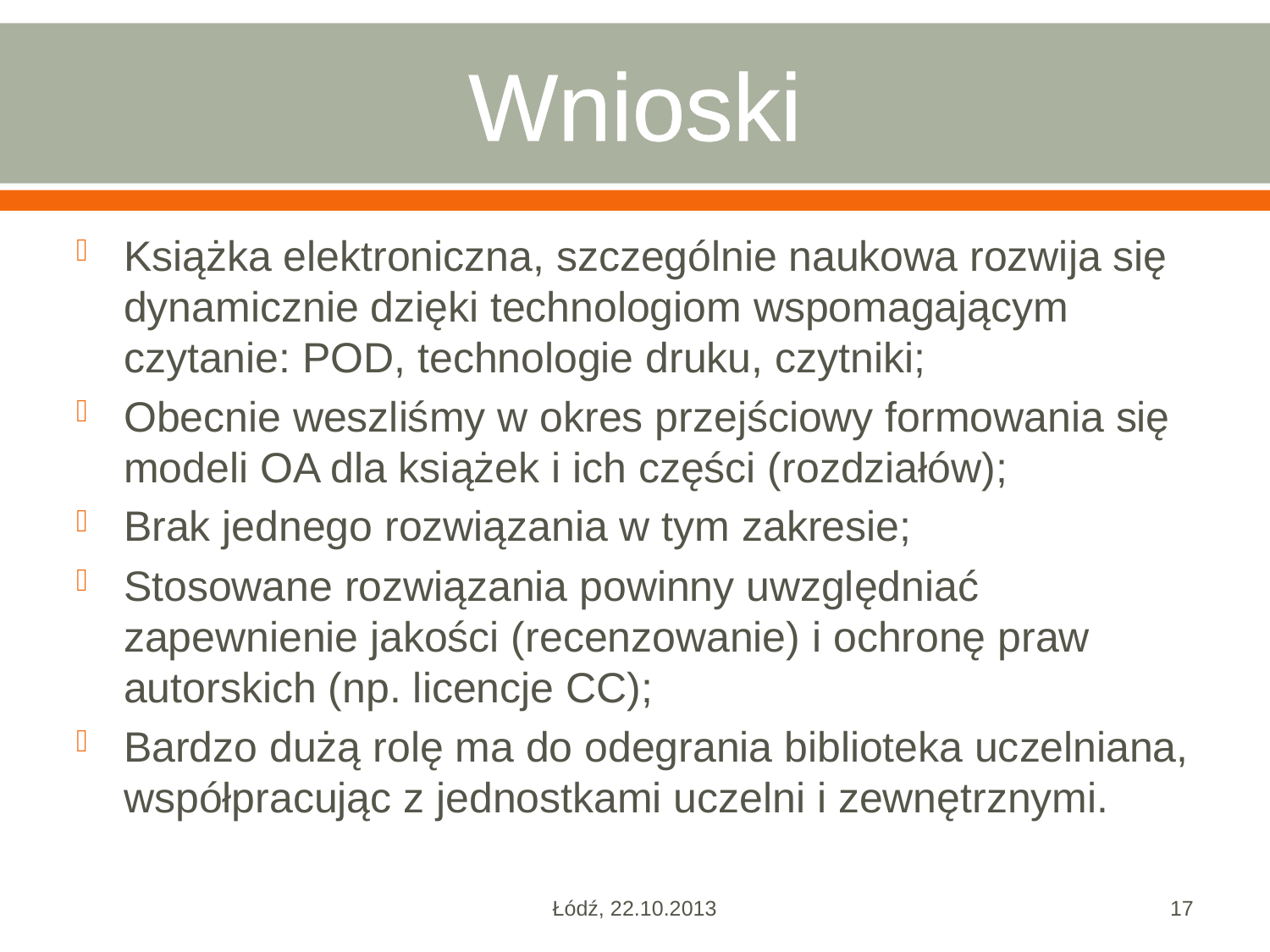

# Wnioski
Książka elektroniczna, szczególnie naukowa rozwija się dynamicznie dzięki technologiom wspomagającym czytanie: POD, technologie druku, czytniki;
Obecnie weszliśmy w okres przejściowy formowania się modeli OA dla książek i ich części (rozdziałów);
Brak jednego rozwiązania w tym zakresie;
Stosowane rozwiązania powinny uwzględniać zapewnienie jakości (recenzowanie) i ochronę praw autorskich (np. licencje CC);
Bardzo dużą rolę ma do odegrania biblioteka uczelniana, współpracując z jednostkami uczelni i zewnętrznymi.
Łódź, 22.10.2013
17